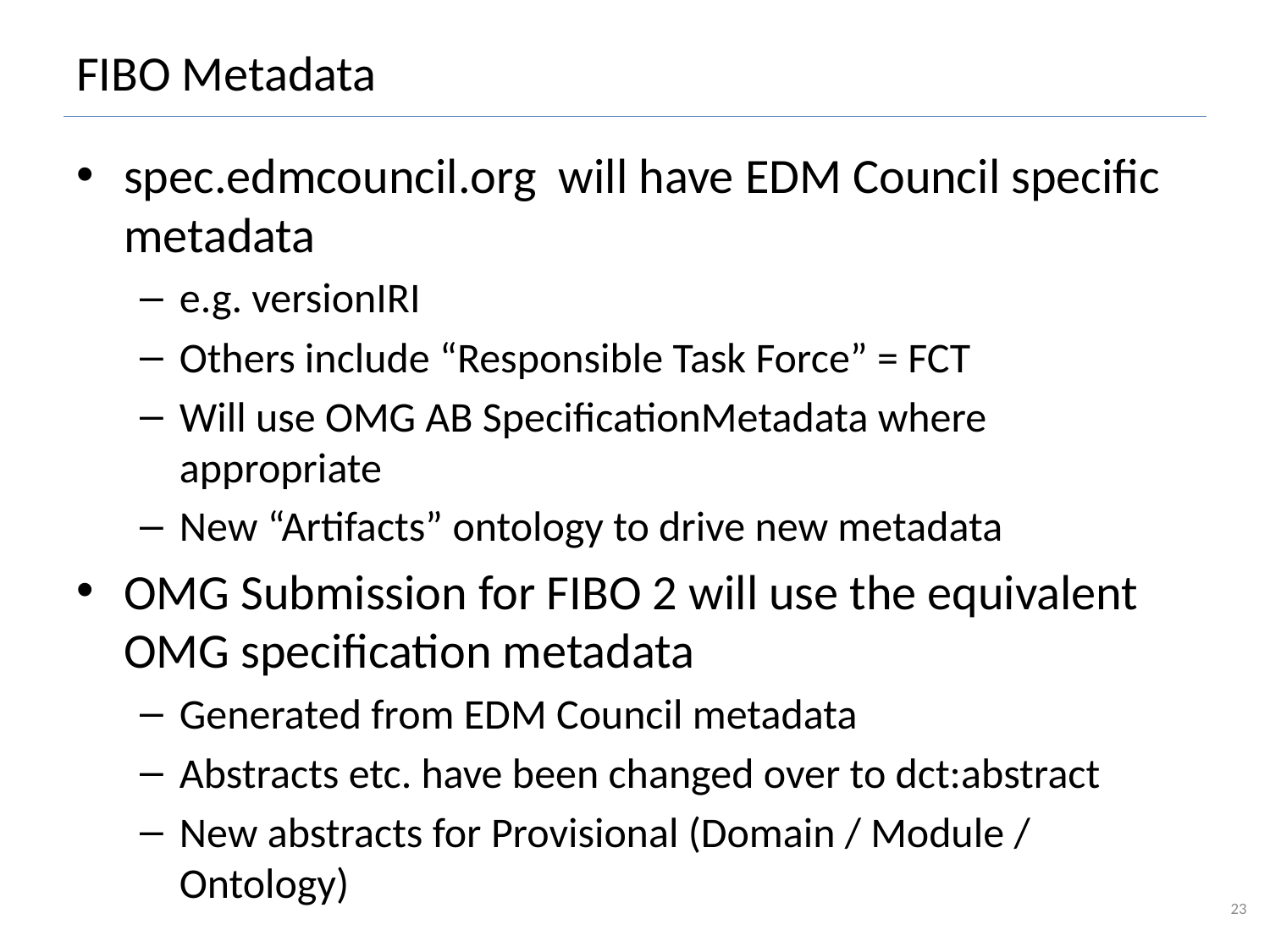

# FIBO Metadata
spec.edmcouncil.org  will have EDM Council specific metadata
e.g. versionIRI
Others include “Responsible Task Force” = FCT
Will use OMG AB SpecificationMetadata where appropriate
New “Artifacts” ontology to drive new metadata
OMG Submission for FIBO 2 will use the equivalent OMG specification metadata
Generated from EDM Council metadata
Abstracts etc. have been changed over to dct:abstract
New abstracts for Provisional (Domain / Module / Ontology)
23